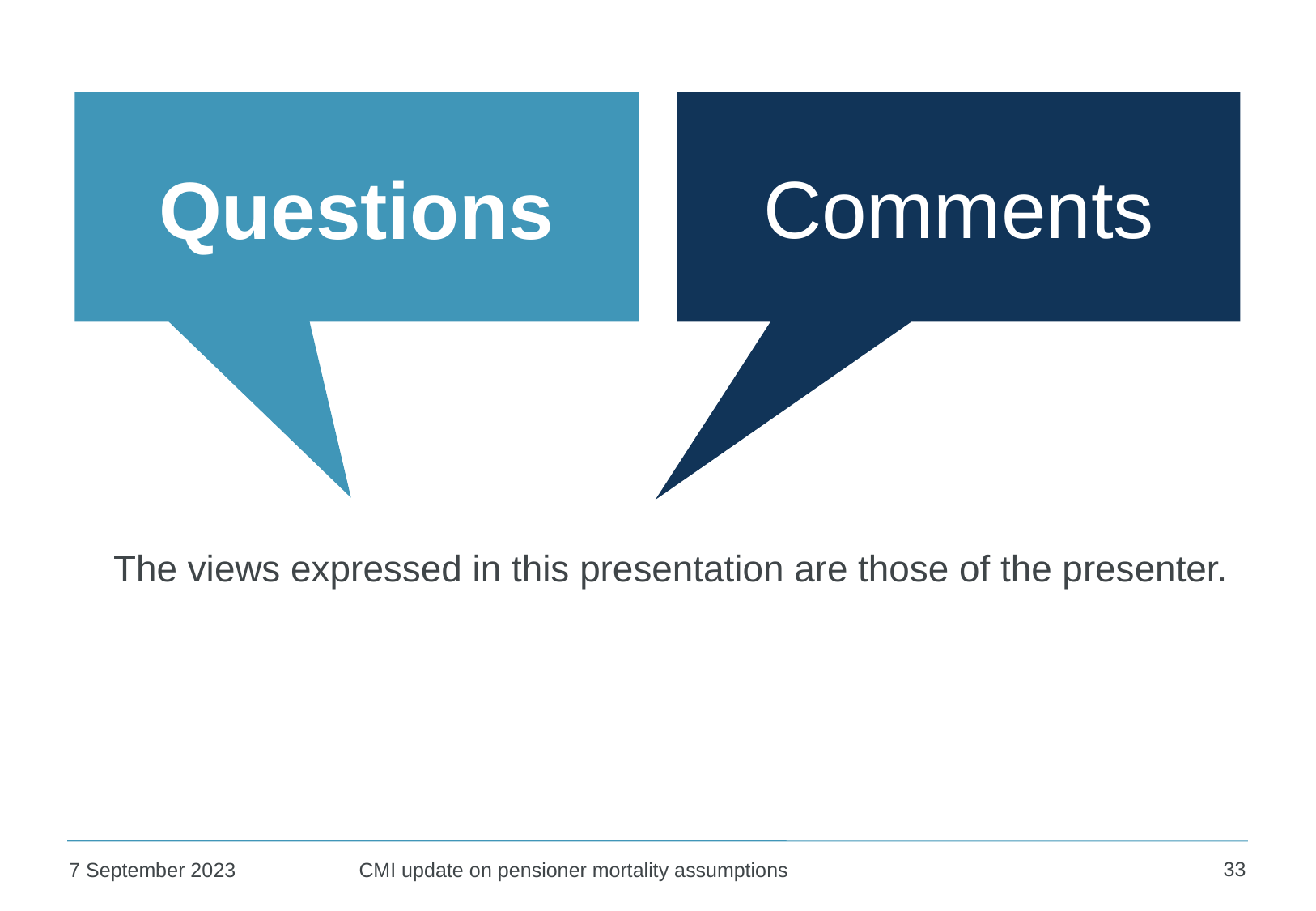

Comments
# Questions
The views expressed in this presentation are those of the presenter.
33
7 September 2023
CMI update on pensioner mortality assumptions